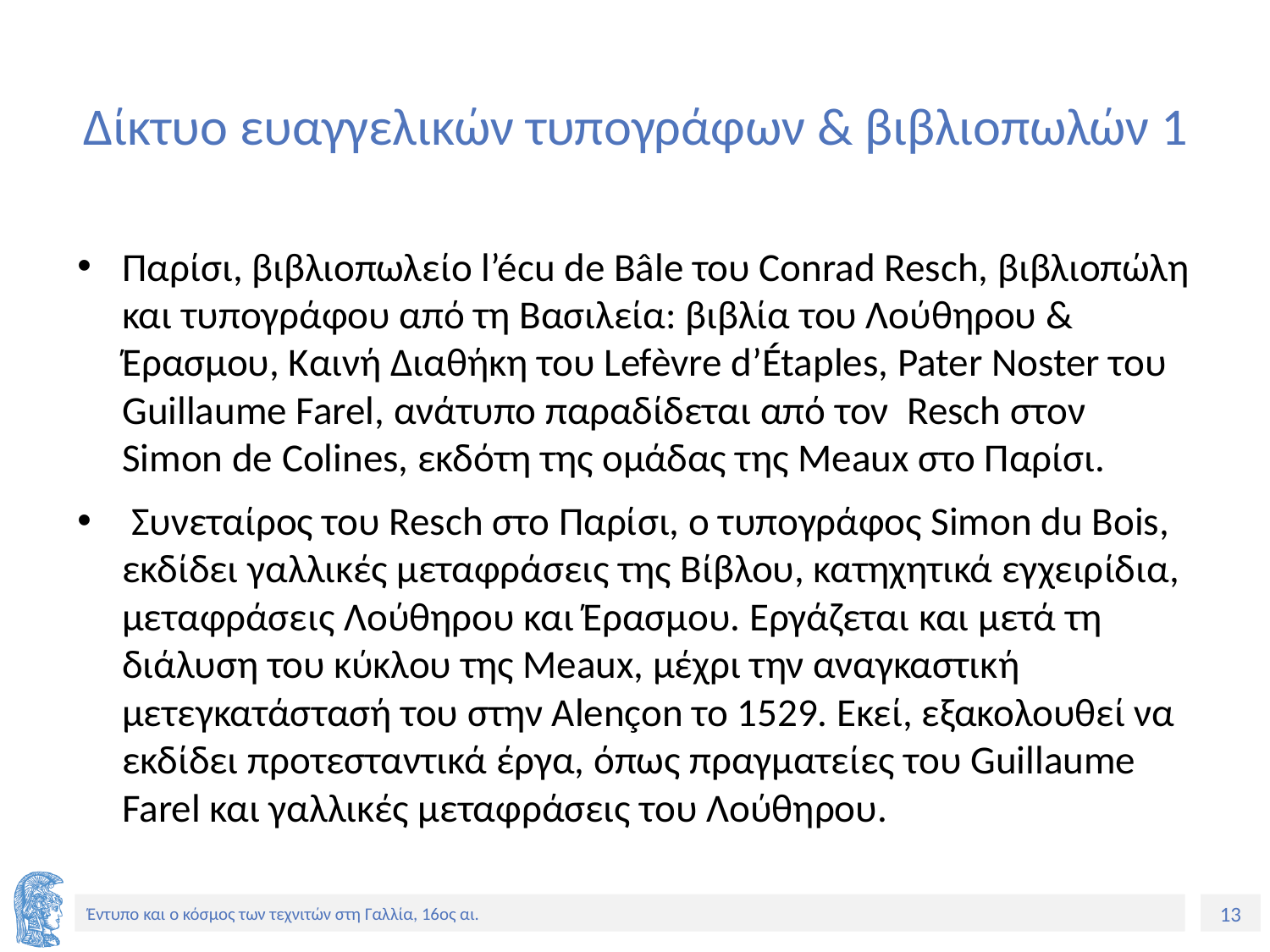

# Δίκτυο ευαγγελικών τυπογράφων & βιβλιοπωλών 1
Παρίσι, βιβλιοπωλείο l’écu de Bâle του Conrad Resch, βιβλιοπώλη και τυπογράφου από τη Βασιλεία: βιβλία του Λούθηρου & Έρασμου, Καινή Διαθήκη του Lefèvre d’Étaples, Pater Noster του Guillaume Farel, ανάτυπο παραδίδεται από τον  Resch στον Simon de Colines, εκδότη της ομάδας της Meaux στο Παρίσι.
 Συνεταίρος του Resch στο Παρίσι, ο τυπογράφος Simon du Bois, εκδίδει γαλλικές μεταφράσεις της Βίβλου, κατηχητικά εγχειρίδια, μεταφράσεις Λούθηρου και Έρασμου. Εργάζεται και μετά τη διάλυση του κύκλου της Meaux, μέχρι την αναγκαστική μετεγκατάστασή του στην Alençon το 1529. Εκεί, εξακολουθεί να εκδίδει προτεσταντικά έργα, όπως πραγματείες του Guillaume Farel και γαλλικές μεταφράσεις του Λούθηρου.